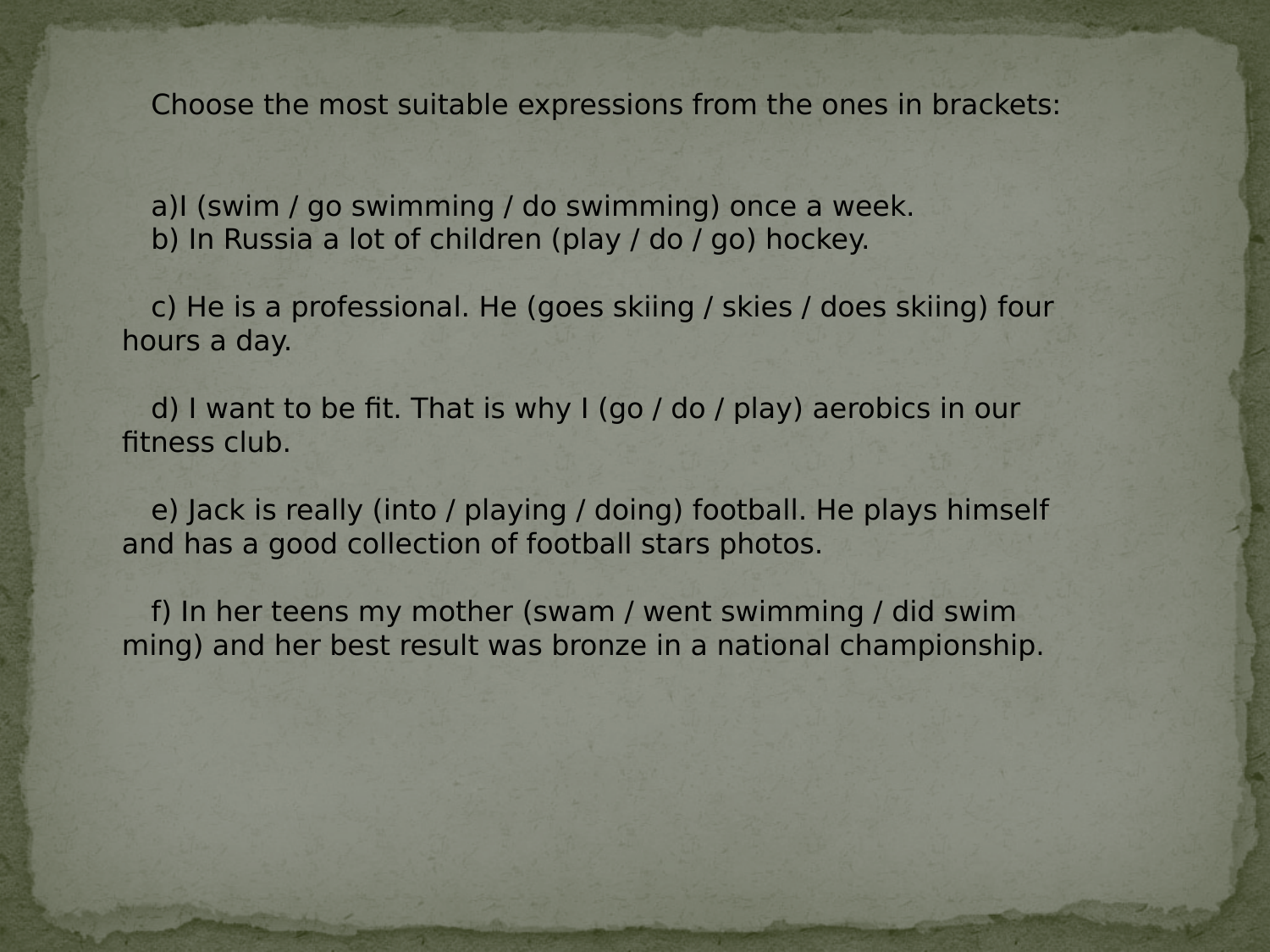

Choose the most suitable expressions from the ones in brackets:

I (swim / go swimming / do swimming) once a week.
b) In Russia a lot of children (play / do / go) hockey.

c) He is a professional. He (goes skiing / skies / does skiing) four hours a day.

d) I want to be fit. That is why I (go / do / play) aerobics in our fitness club.

e) Jack is really (into / playing / doing) football. He plays himself and has a good collection of football stars photos.

f) In her teens my mother (swam / went swimming / did swim­ming) and her best result was bronze in a national championship.